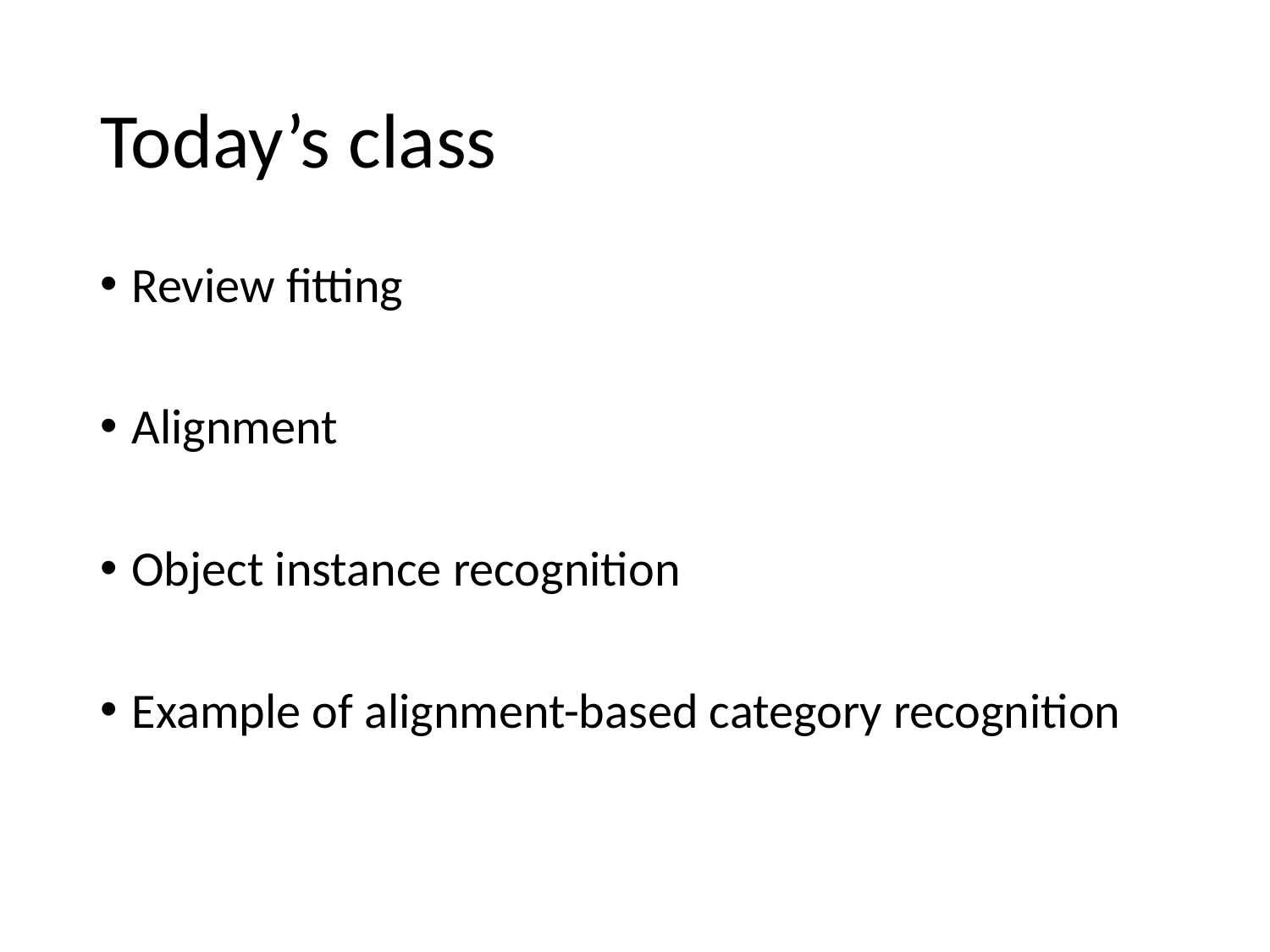

# Today’s class
Review fitting

Alignment

Object instance recognition

Example of alignment-based category recognition